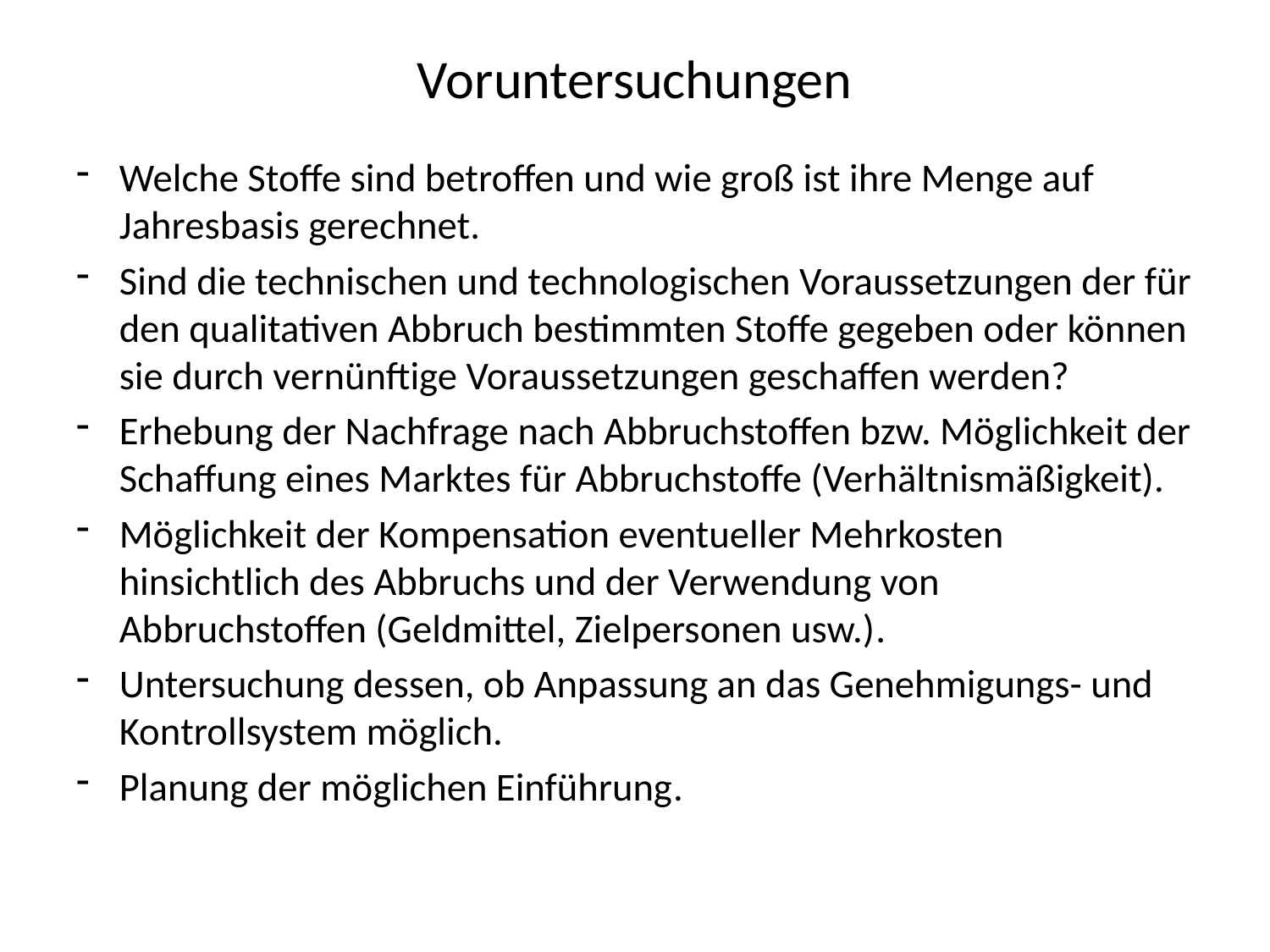

# Voruntersuchungen
Welche Stoffe sind betroffen und wie groß ist ihre Menge auf Jahresbasis gerechnet.
Sind die technischen und technologischen Voraussetzungen der für den qualitativen Abbruch bestimmten Stoffe gegeben oder können sie durch vernünftige Voraussetzungen geschaffen werden?
Erhebung der Nachfrage nach Abbruchstoffen bzw. Möglichkeit der Schaffung eines Marktes für Abbruchstoffe (Verhältnismäßigkeit).
Möglichkeit der Kompensation eventueller Mehrkosten hinsichtlich des Abbruchs und der Verwendung von Abbruchstoffen (Geldmittel, Zielpersonen usw.).
Untersuchung dessen, ob Anpassung an das Genehmigungs- und Kontrollsystem möglich.
Planung der möglichen Einführung.